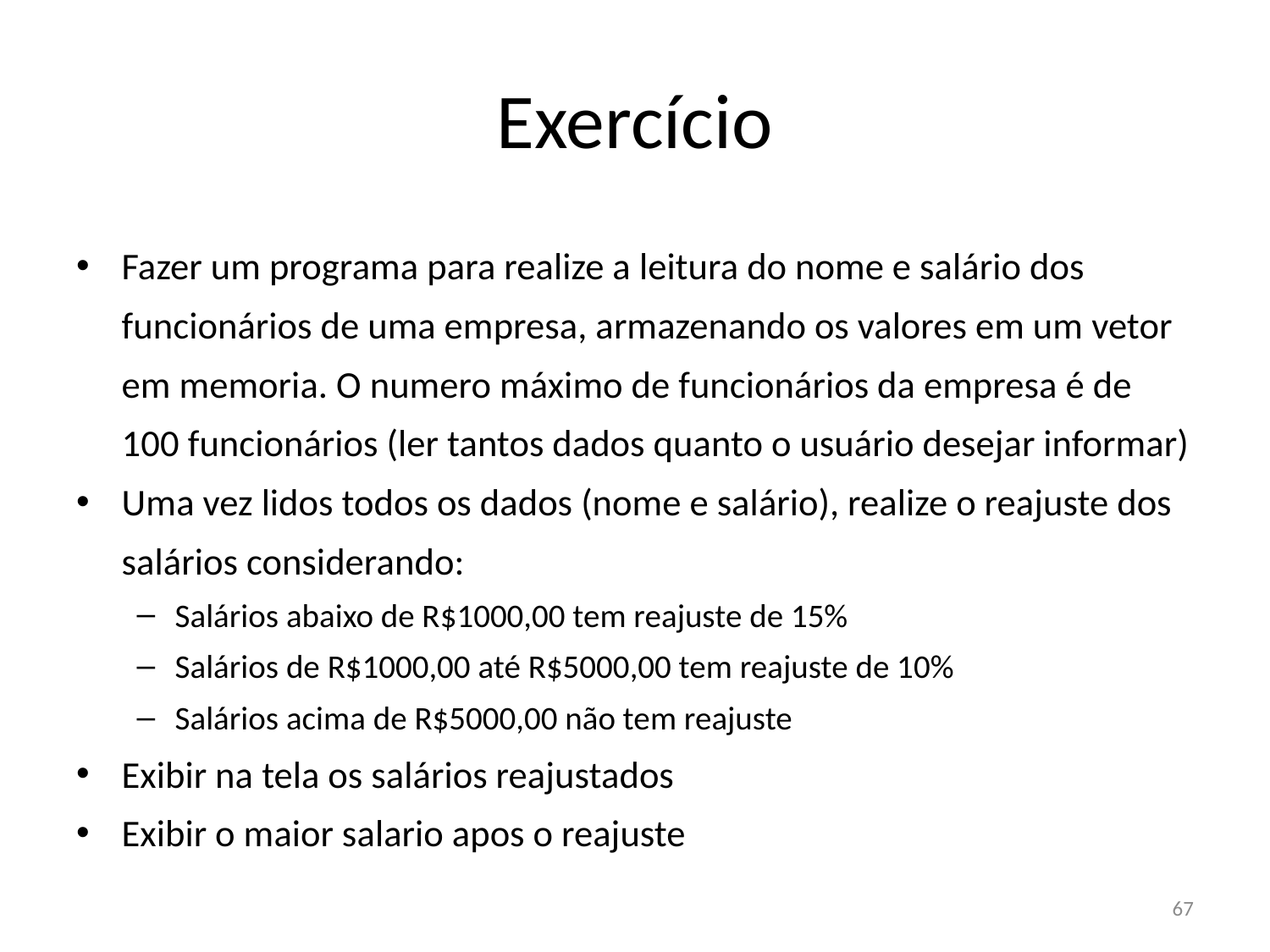

# Exercício
Fazer um programa para realize a leitura do nome e salário dos funcionários de uma empresa, armazenando os valores em um vetor em memoria. O numero máximo de funcionários da empresa é de 100 funcionários (ler tantos dados quanto o usuário desejar informar)
Uma vez lidos todos os dados (nome e salário), realize o reajuste dos salários considerando:
Salários abaixo de R$1000,00 tem reajuste de 15%
Salários de R$1000,00 até R$5000,00 tem reajuste de 10%
Salários acima de R$5000,00 não tem reajuste
Exibir na tela os salários reajustados
Exibir o maior salario apos o reajuste
67